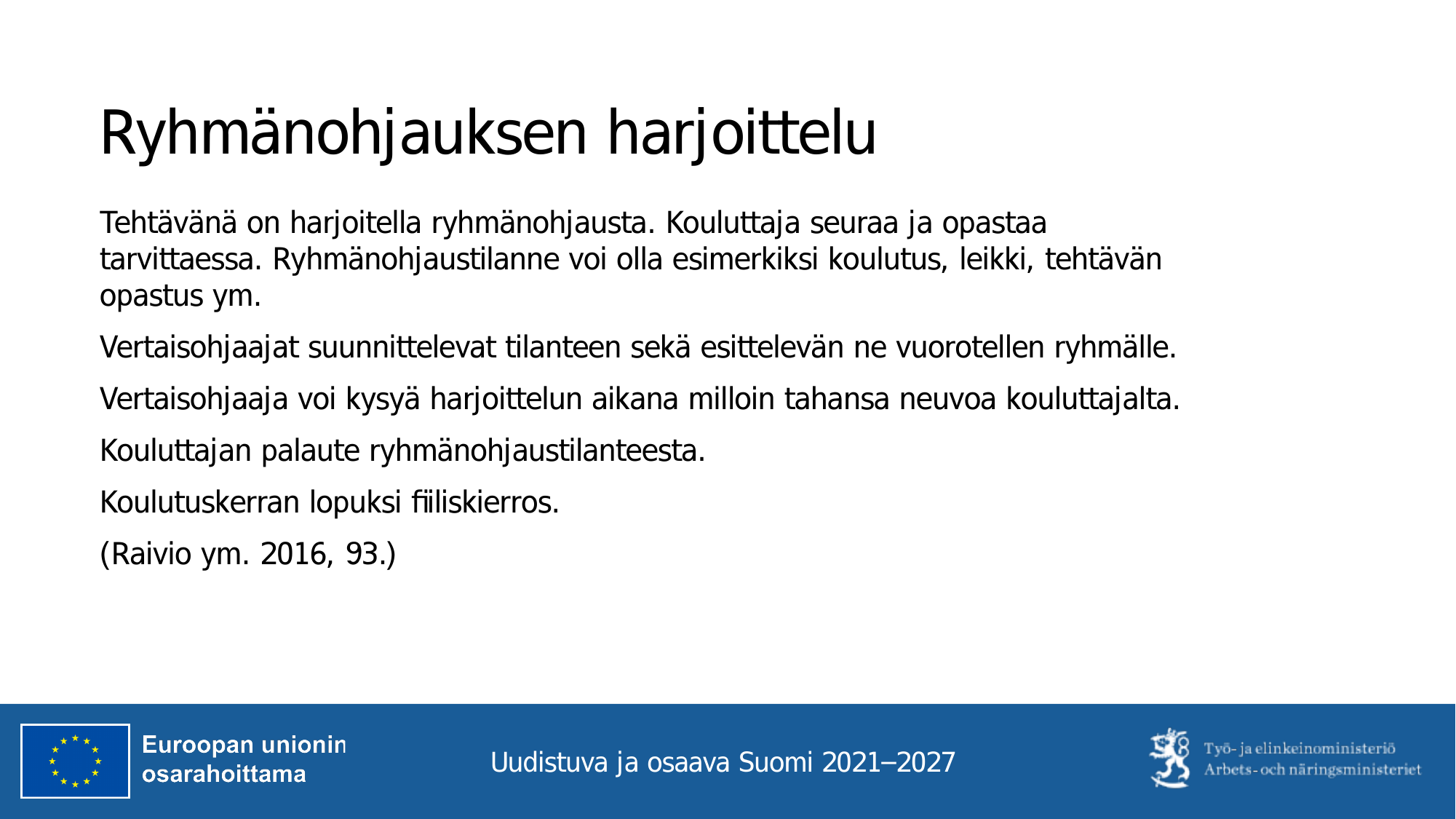

# Ryhmänohjauksen harjoittelu
Tehtävänä on harjoitella ryhmänohjausta. Kouluttaja seuraa ja opastaa tarvittaessa. Ryhmänohjaustilanne voi olla esimerkiksi koulutus, leikki, tehtävän opastus ym.
Vertaisohjaajat suunnittelevat tilanteen sekä esittelevän ne vuorotellen ryhmälle.
Vertaisohjaaja voi kysyä harjoittelun aikana milloin tahansa neuvoa kouluttajalta.
Kouluttajan palaute ryhmänohjaustilanteesta.
Koulutuskerran lopuksi fiiliskierros.
(Raivio ym. 2016, 93.)